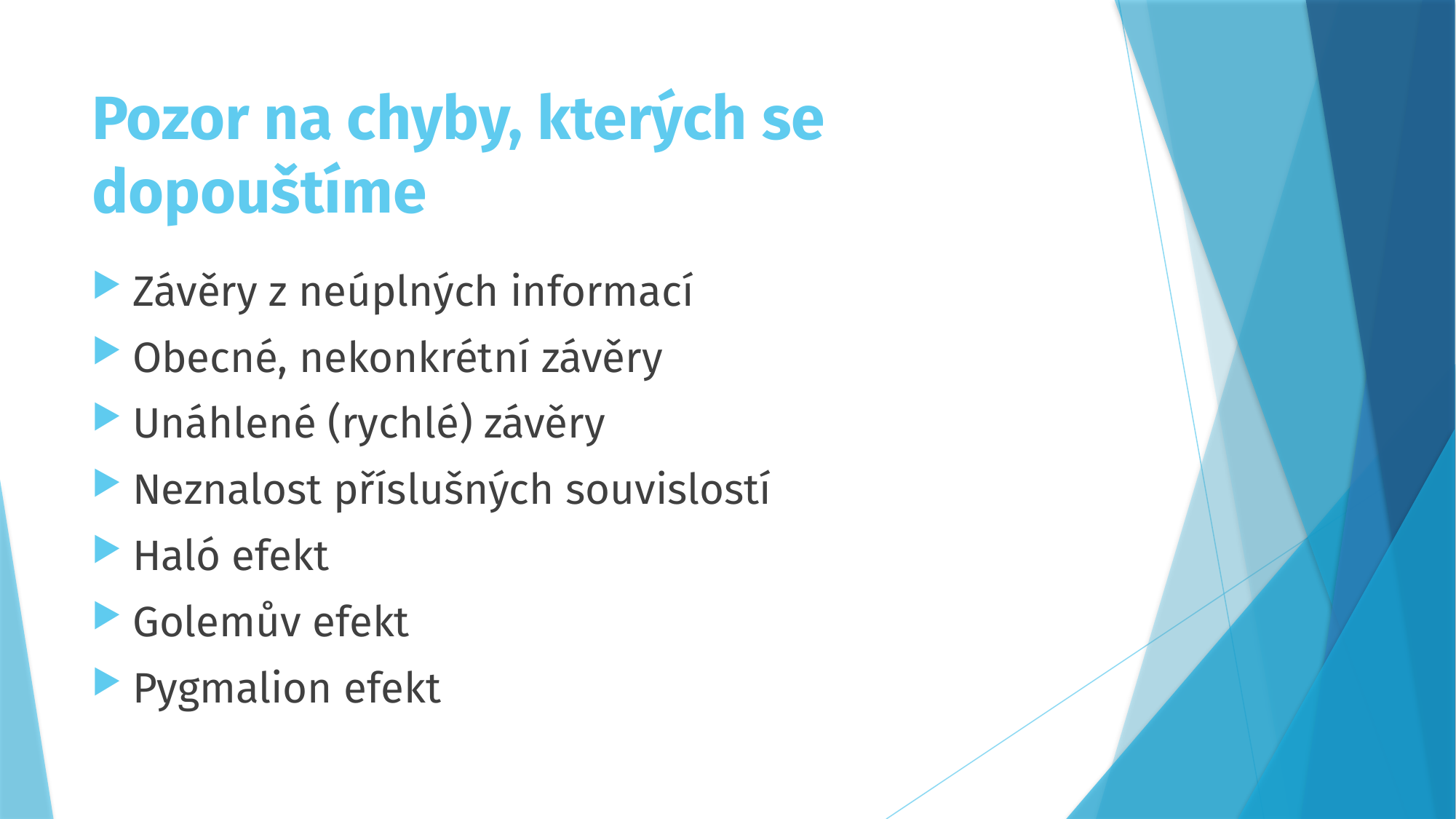

# Pozor na chyby, kterých se dopouštíme
Závěry z neúplných informací
Obecné, nekonkrétní závěry
Unáhlené (rychlé) závěry
Neznalost příslušných souvislostí
Haló efekt
Golemův efekt
Pygmalion efekt